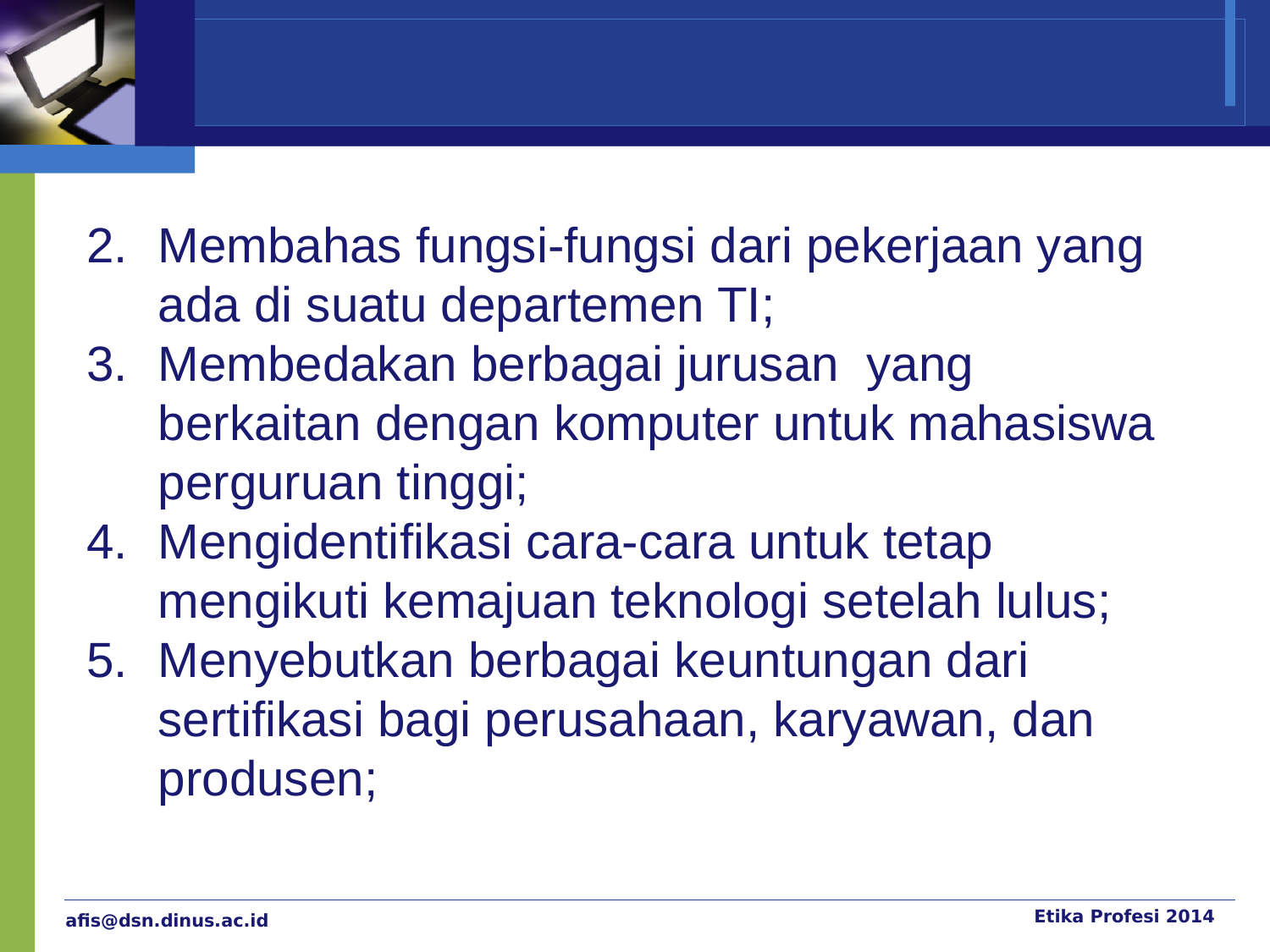

Membahas fungsi-fungsi dari pekerjaan yang ada di suatu departemen TI;
Membedakan berbagai jurusan  yang berkaitan dengan komputer untuk mahasiswa perguruan tinggi;
Mengidentifikasi cara-cara untuk tetap mengikuti kemajuan teknologi setelah lulus;
Menyebutkan berbagai keuntungan dari sertifikasi bagi perusahaan, karyawan, dan produsen;

Etika Profesi 2014
afis@dsn.dinus.ac.id